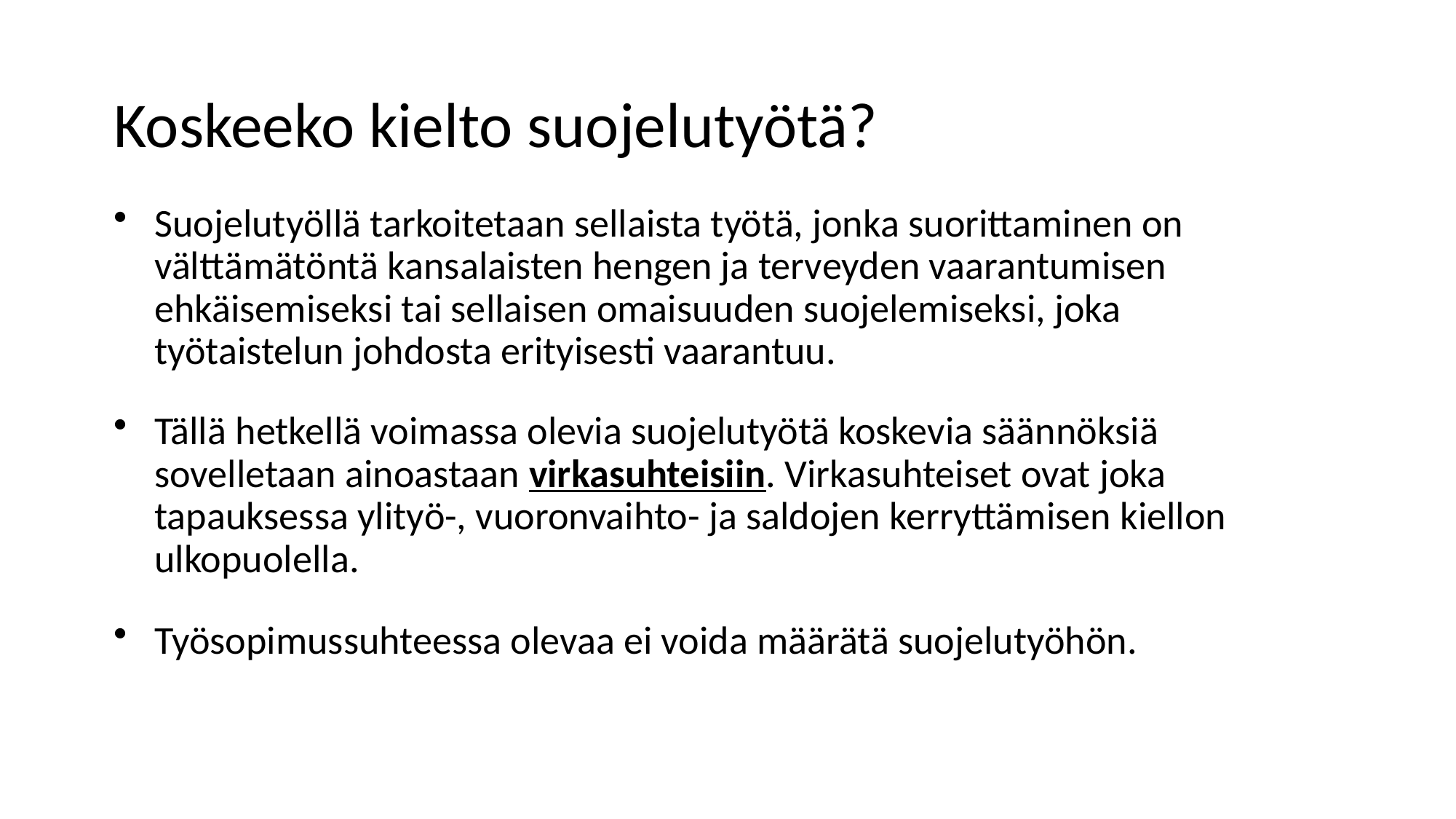

# Koskeeko kielto suojelutyötä?
Suojelutyöllä tarkoitetaan sellaista työtä, jonka suorittaminen on välttämätöntä kansalaisten hengen ja terveyden vaarantumisen ehkäisemiseksi tai sellaisen omaisuuden suojelemiseksi, joka työtaistelun johdosta erityisesti vaarantuu.

Tällä hetkellä voimassa olevia suojelutyötä koskevia säännöksiä sovelletaan ainoastaan virkasuhteisiin. Virkasuhteiset ovat joka tapauksessa ylityö-, vuoronvaihto- ja saldojen kerryttämisen kiellon ulkopuolella.

Työsopimussuhteessa olevaa ei voida määrätä suojelutyöhön.